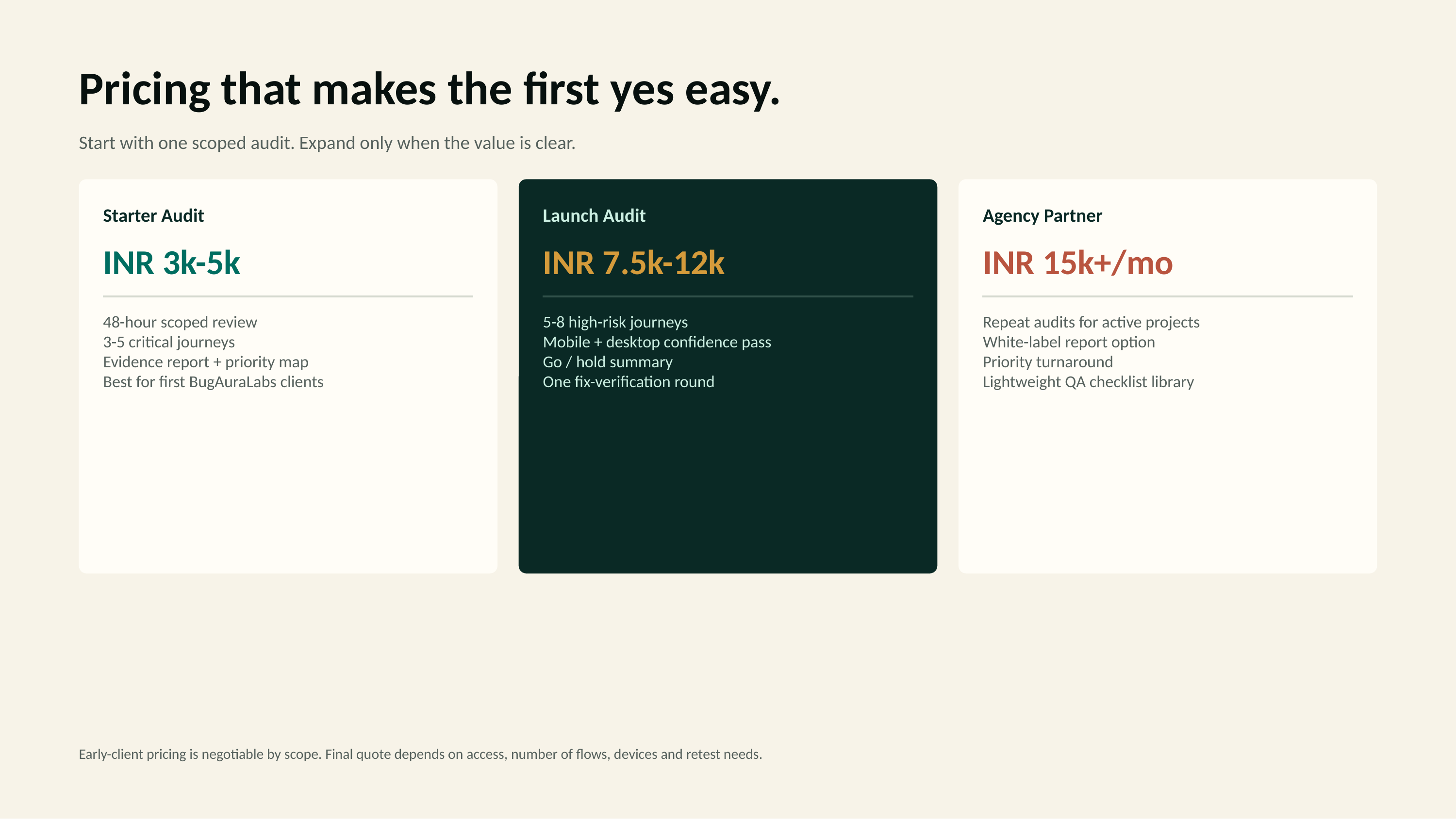

Pricing that makes the first yes easy.
Start with one scoped audit. Expand only when the value is clear.

Starter Audit
Launch Audit
Agency Partner
INR 3k-5k
INR 7.5k-12k
INR 15k+/mo

48-hour scoped review
3-5 critical journeys
Evidence report + priority map
Best for first BugAuraLabs clients
5-8 high-risk journeys
Mobile + desktop confidence pass
Go / hold summary
One fix-verification round
Repeat audits for active projects
White-label report option
Priority turnaround
Lightweight QA checklist library
Early-client pricing is negotiable by scope. Final quote depends on access, number of flows, devices and retest needs.